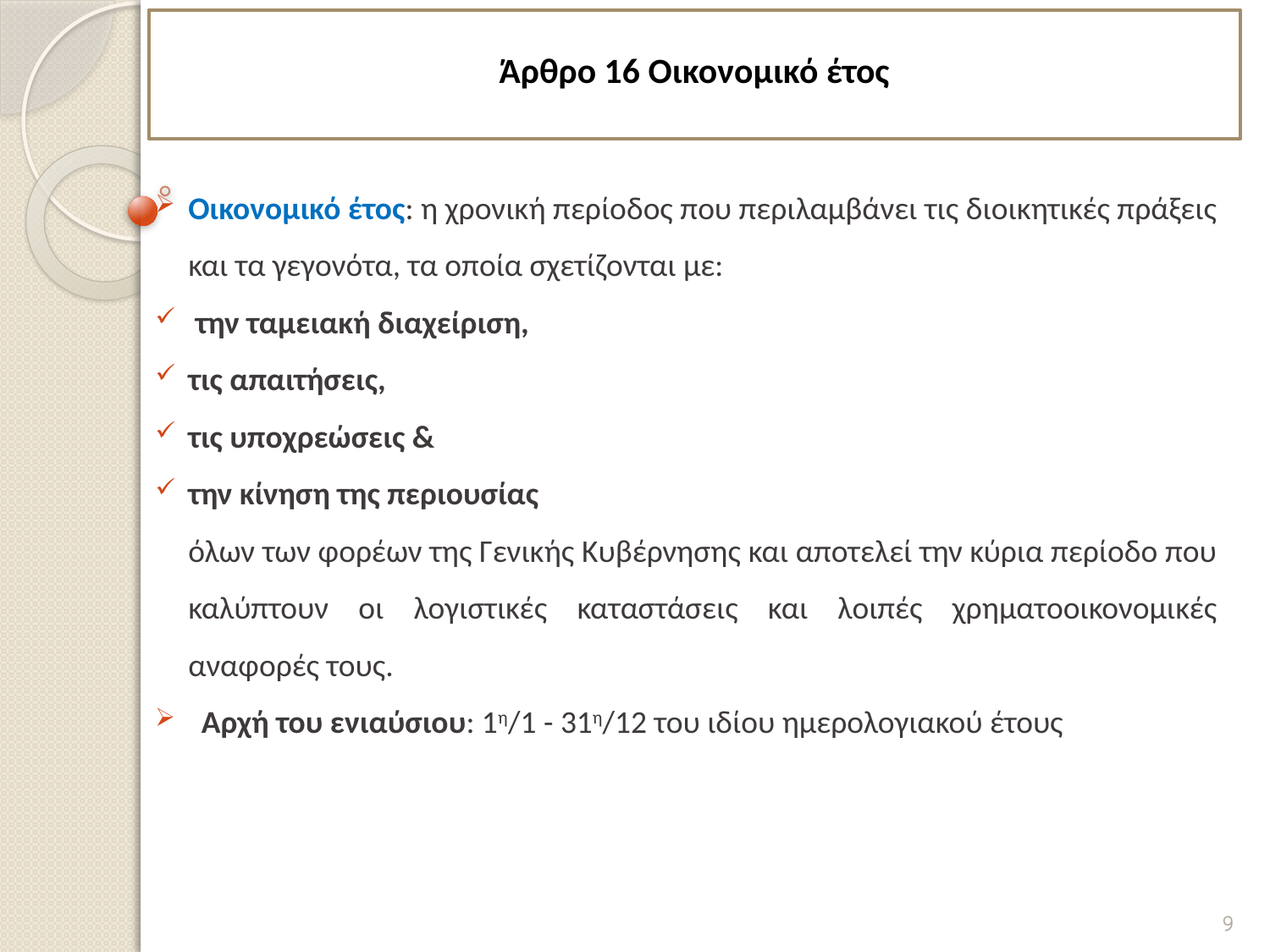

# Άρθρο 16 Οικονομικό έτος

Οικονομικό έτος: η χρονική περίοδος που περιλαμβάνει τις διοικητικές πράξεις και τα γεγονότα, τα οποία σχετίζονται με:
 την ταμειακή διαχείριση,
τις απαιτήσεις,
τις υποχρεώσεις &
την κίνηση της περιουσίας
	όλων των φορέων της Γενικής Κυβέρνησης και αποτελεί την κύρια περίοδο που καλύπτουν οι λογιστικές καταστάσεις και λοιπές χρηματοοικονομικές αναφορές τους.
Αρχή του ενιαύσιου: 1η/1 - 31η/12 του ιδίου ημερολογιακού έτους
9